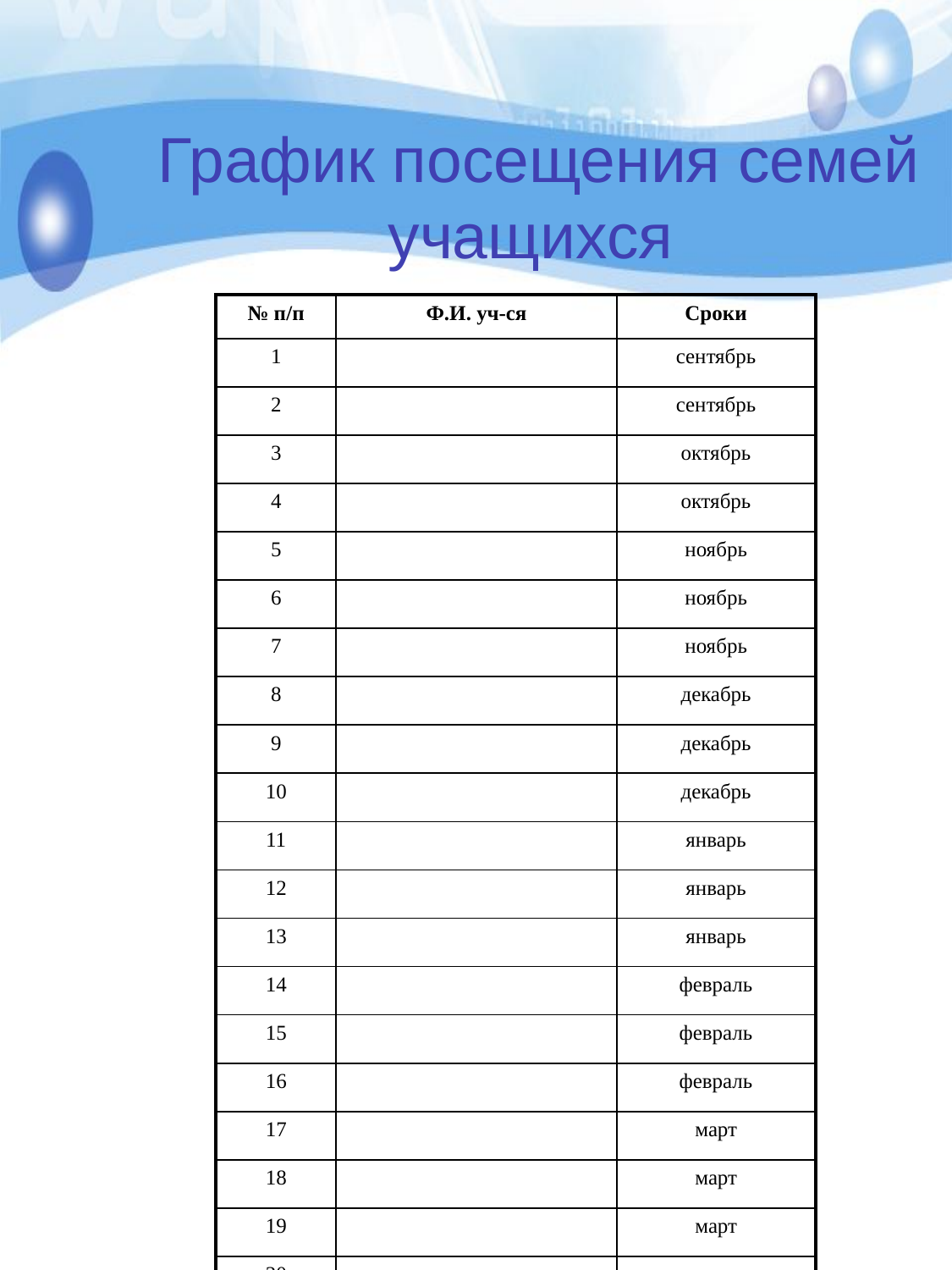

# График посещения семей учащихся
| № п/п | Ф.И. уч-ся | Сроки |
| --- | --- | --- |
| 1 |  | сентябрь |
| 2 |  | сентябрь |
| 3 |  | октябрь |
| 4 |  | октябрь |
| 5 |  | ноябрь |
| 6 |  | ноябрь |
| 7 |  | ноябрь |
| 8 |  | декабрь |
| 9 |  | декабрь |
| 10 |  | декабрь |
| 11 |  | январь |
| 12 |  | январь |
| 13 |  | январь |
| 14 |  | февраль |
| 15 |  | февраль |
| 16 |  | февраль |
| 17 |  | март |
| 18 |  | март |
| 19 |  | март |
| 20 |  | апрель |
| 21 22 |  | апрель май |